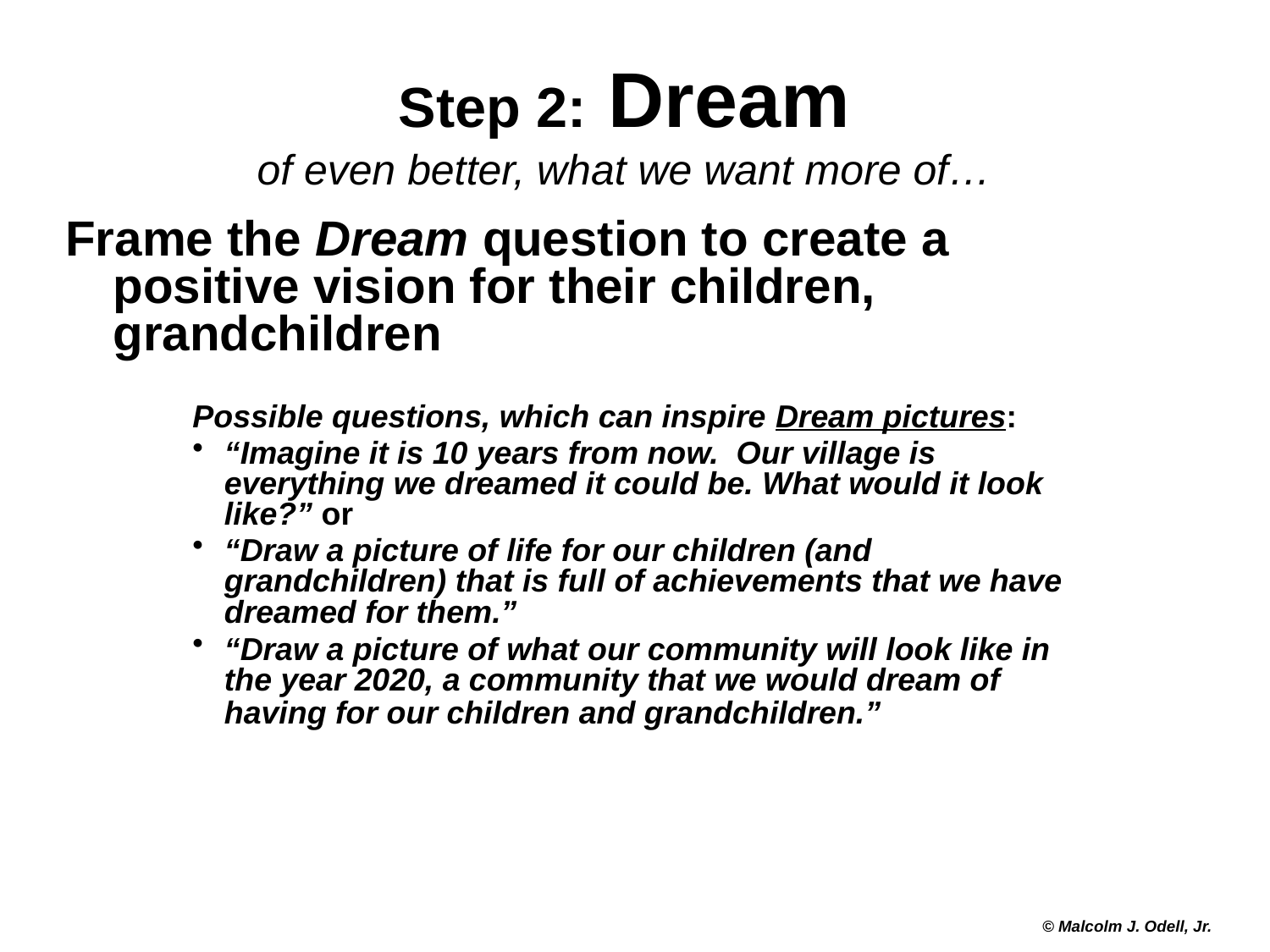

# Step 2: Dream of even better, what we want more of…
Frame the Dream question to create a positive vision for their children, grandchildren

Possible questions, which can inspire Dream pictures:
“Imagine it is 10 years from now.  Our village is everything we dreamed it could be. What would it look like?” or
“Draw a picture of life for our children (and grandchildren) that is full of achievements that we have dreamed for them.”
“Draw a picture of what our community will look like in the year 2020, a community that we would dream of having for our children and grandchildren.”

© Malcolm J. Odell, Jr.